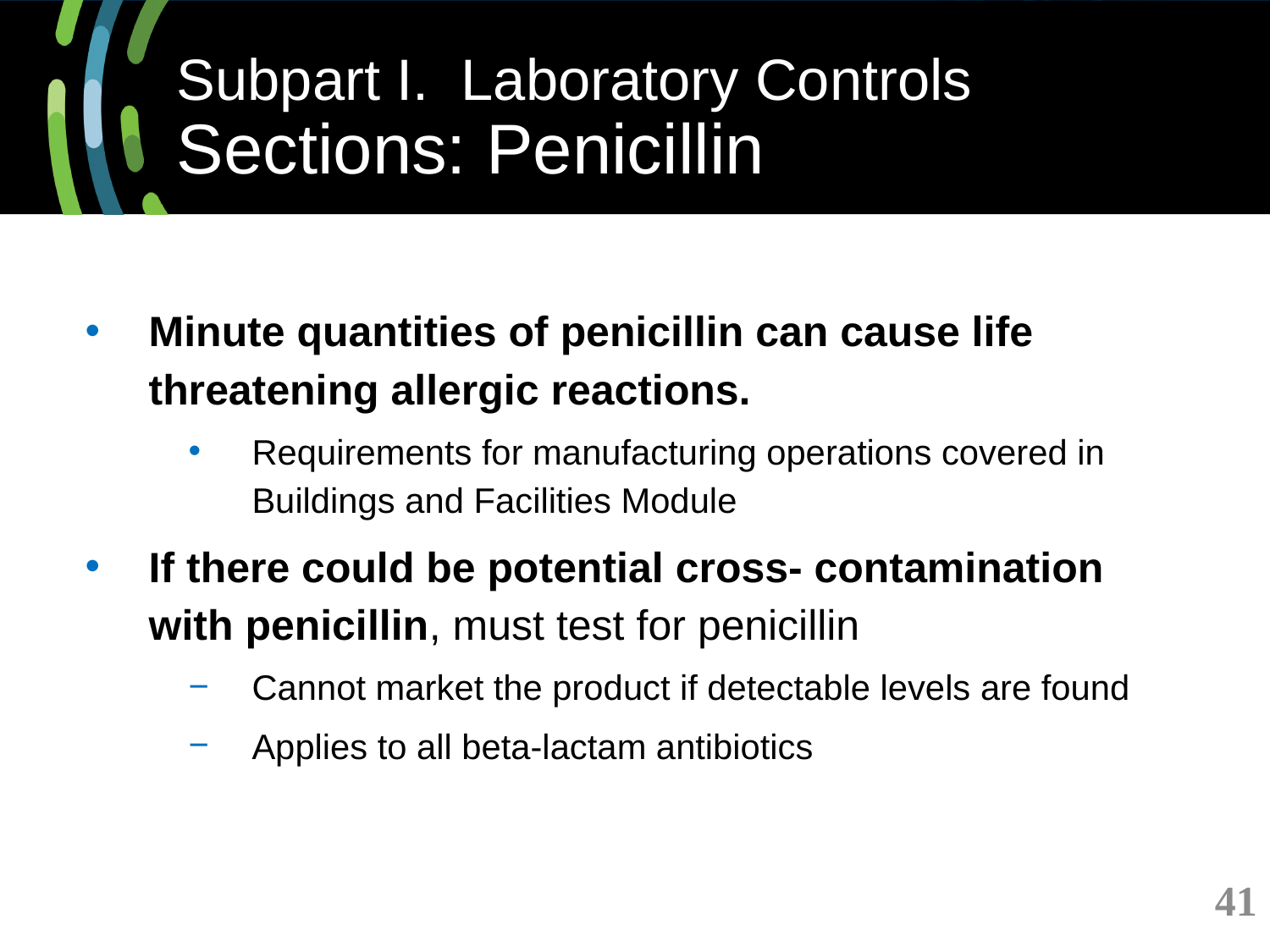

# Subpart I.  Laboratory Controls Sections: Penicillin
Minute quantities of penicillin can cause life threatening allergic reactions.
Requirements for manufacturing operations covered in Buildings and Facilities Module
If there could be potential cross- contamination with penicillin, must test for penicillin
Cannot market the product if detectable levels are found
Applies to all beta-lactam antibiotics

41